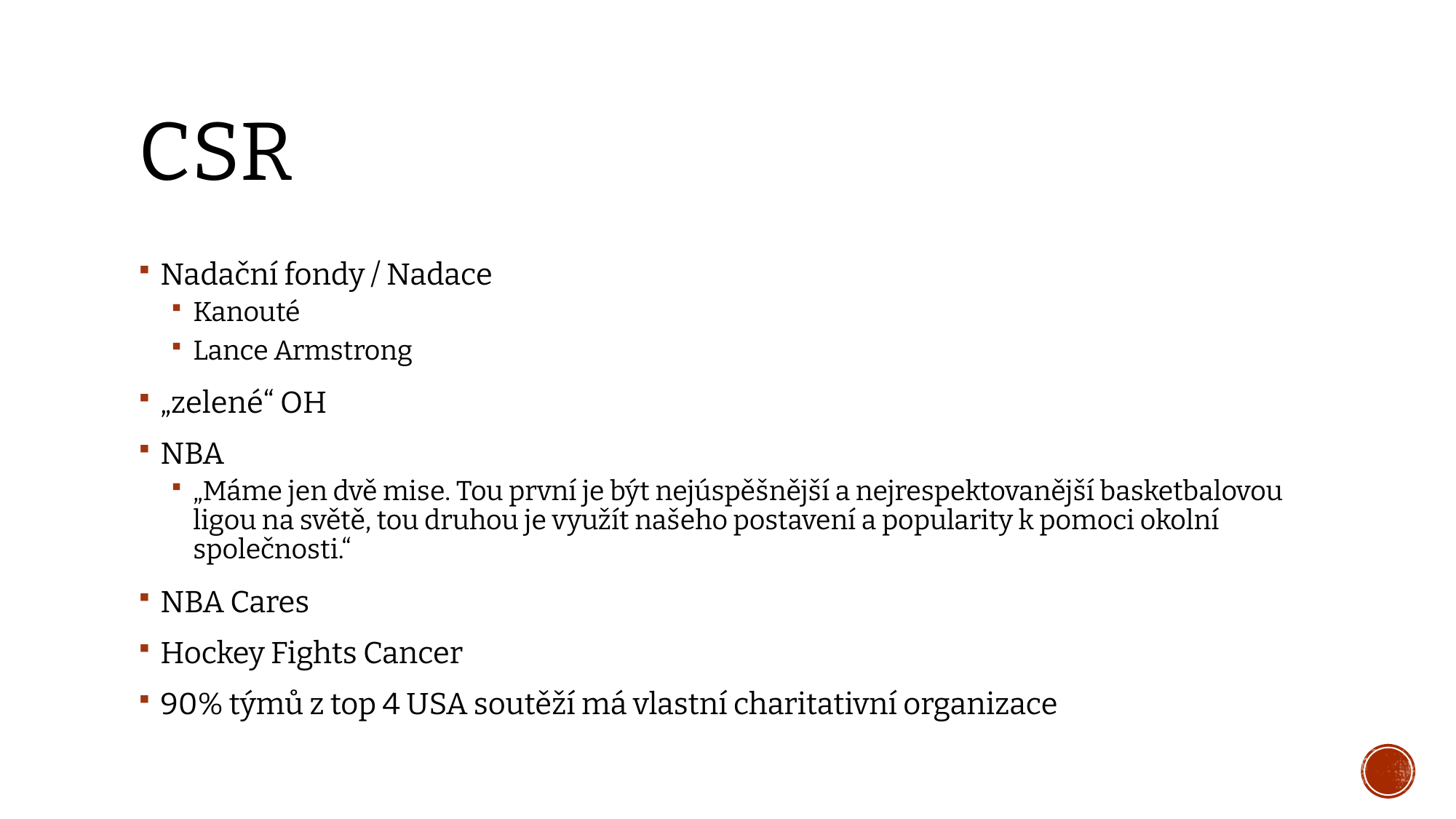

# csr
Nadační fondy / Nadace
Kanouté
Lance Armstrong
„zelené“ OH
NBA
„Máme jen dvě mise. Tou první je být nejúspěšnější a nejrespektovanější basketbalovou ligou na světě, tou druhou je využít našeho postavení a popularity k pomoci okolní společnosti.“
NBA Cares
Hockey Fights Cancer
90% týmů z top 4 USA soutěží má vlastní charitativní organizace